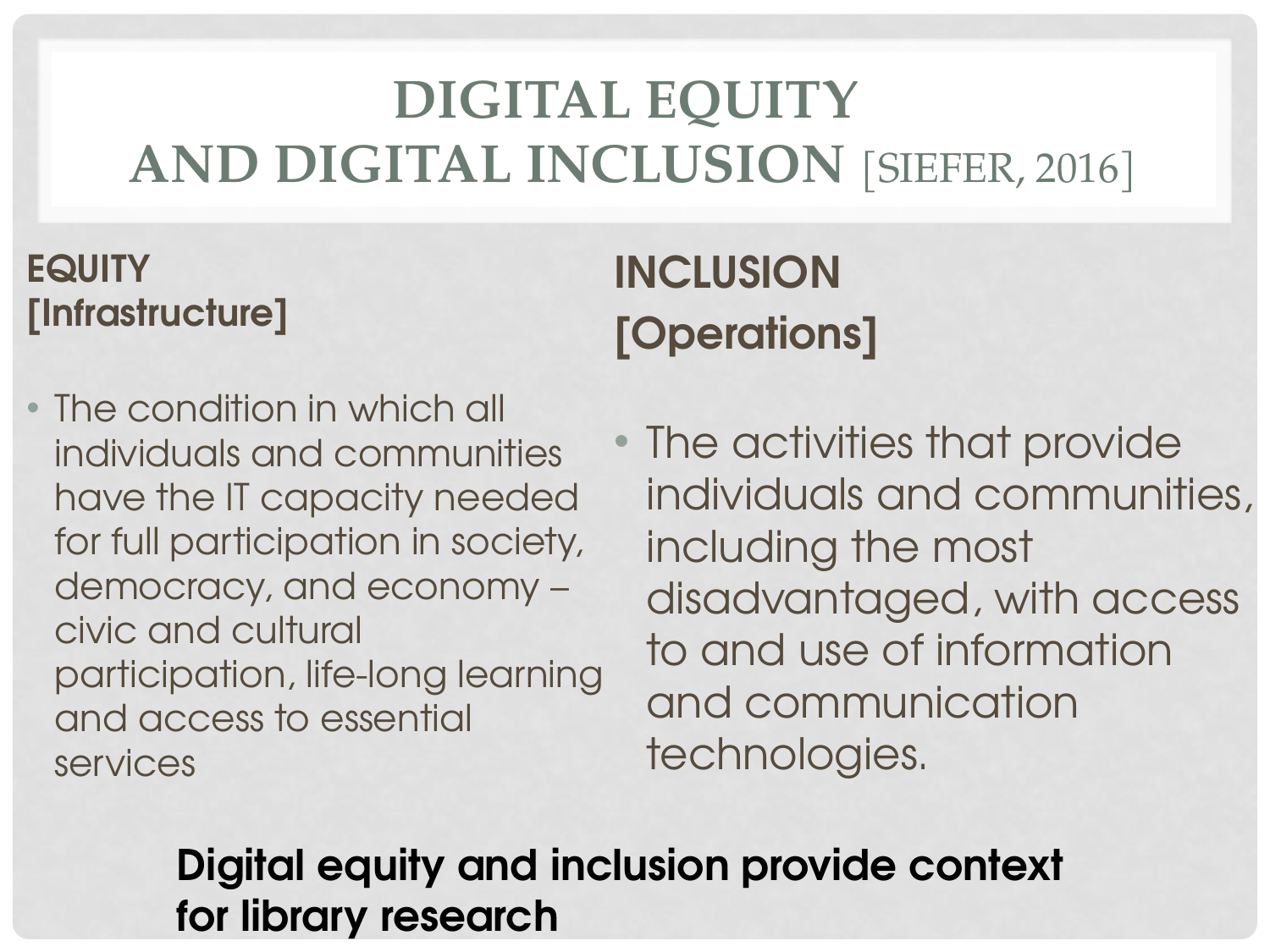

# Digital equity and digital inclusion [SIEFER, 2016]
EQUITY
[Infrastructure]
The condition in which all individuals and communities have the IT capacity needed for full participation in society, democracy, and economy –civic and cultural participation, life-long learning and access to essential services
INCLUSION
[Operations]
The activities that provide individuals and communities, including the most disadvantaged, with access to and use of information and communication technologies.

Digital equity and inclusion provide context for library research